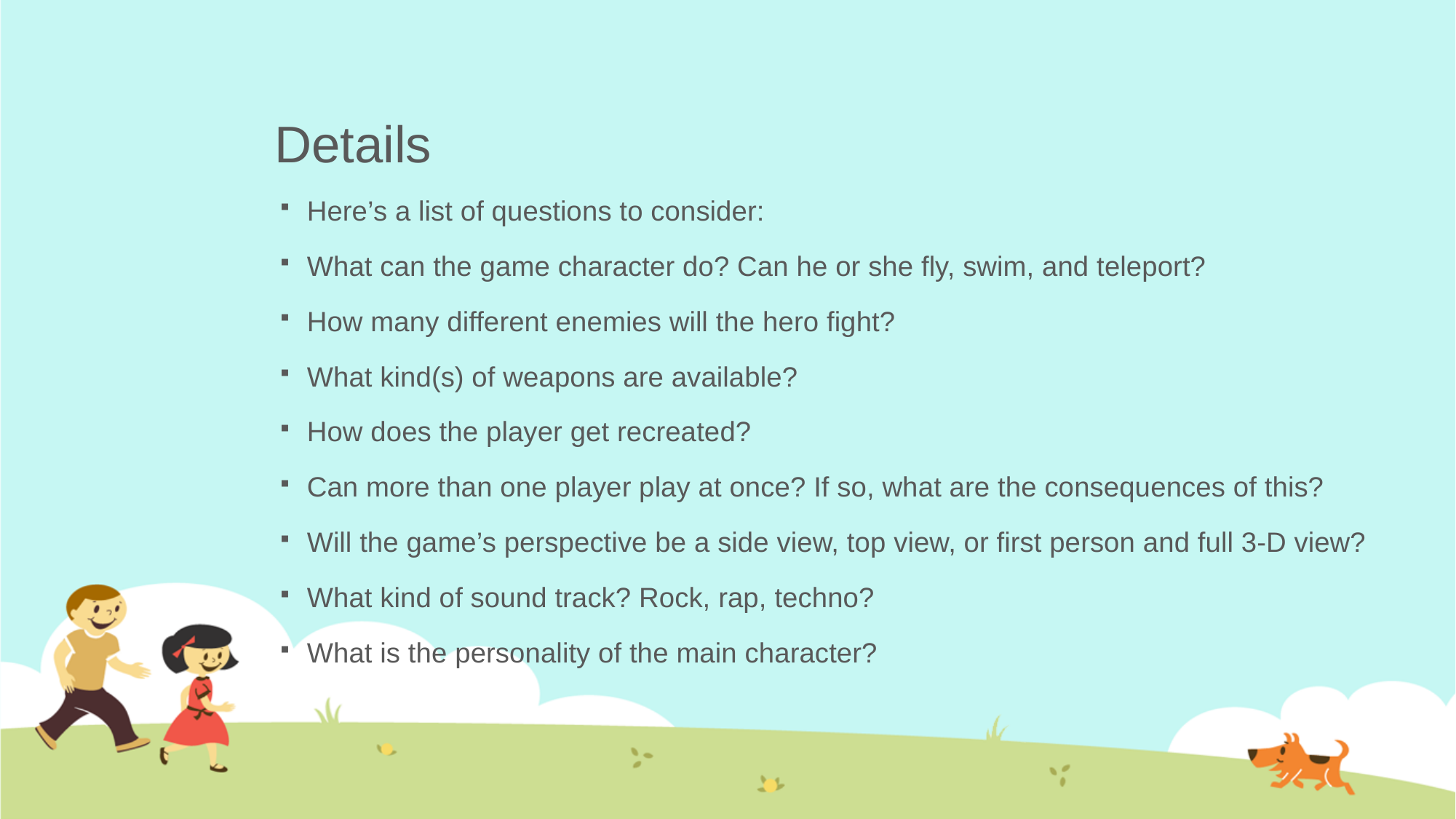

# Details
Here’s a list of questions to consider:
What can the game character do? Can he or she fly, swim, and teleport?
How many different enemies will the hero fight?
What kind(s) of weapons are available?
How does the player get recreated?
Can more than one player play at once? If so, what are the consequences of this?
Will the game’s perspective be a side view, top view, or first person and full 3-D view?
What kind of sound track? Rock, rap, techno?
What is the personality of the main character?